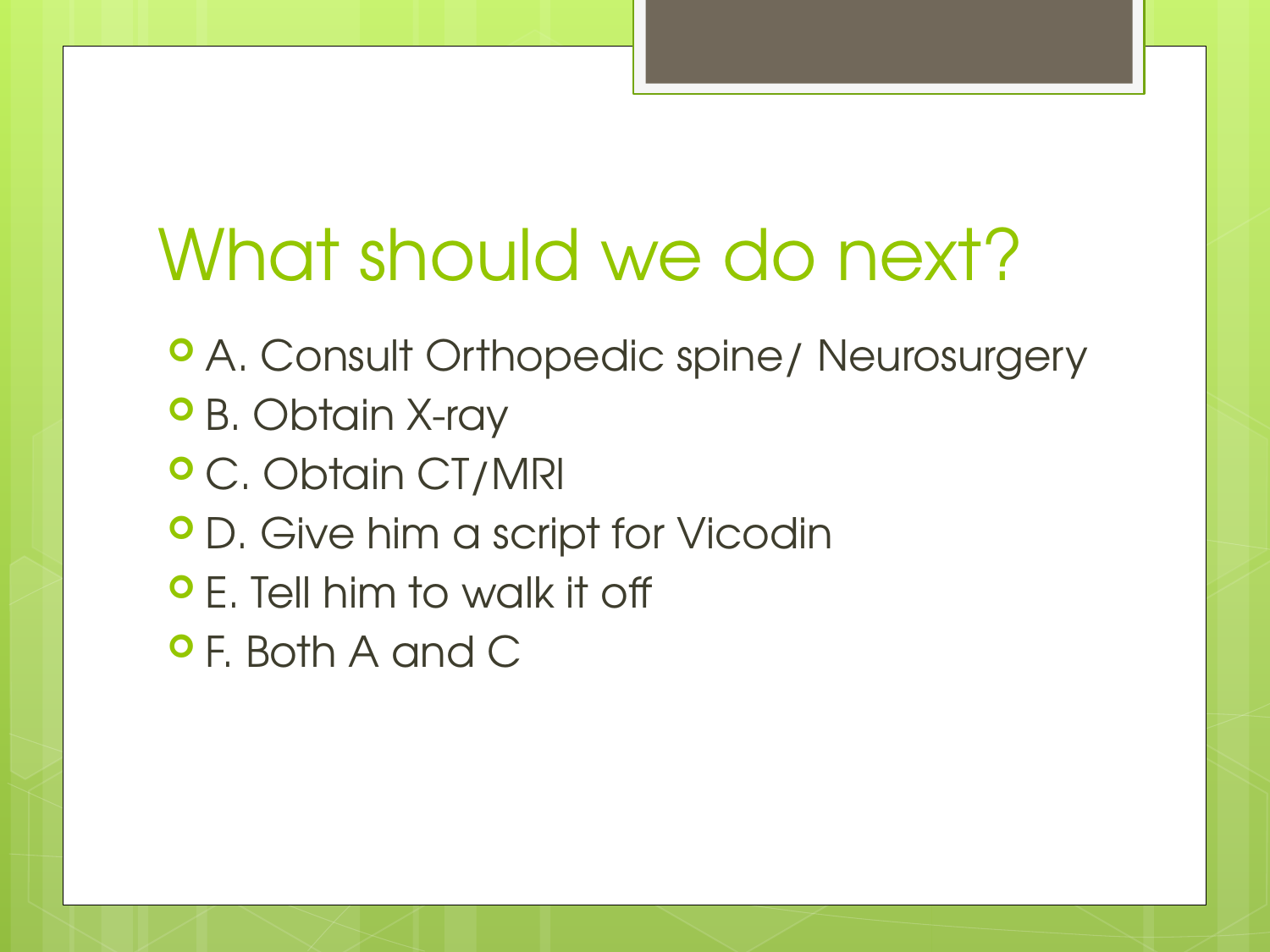

# What should we do next?
A. Consult Orthopedic spine/ Neurosurgery
B. Obtain X-ray
C. Obtain CT/MRI
D. Give him a script for Vicodin
E. Tell him to walk it off
F. Both A and C